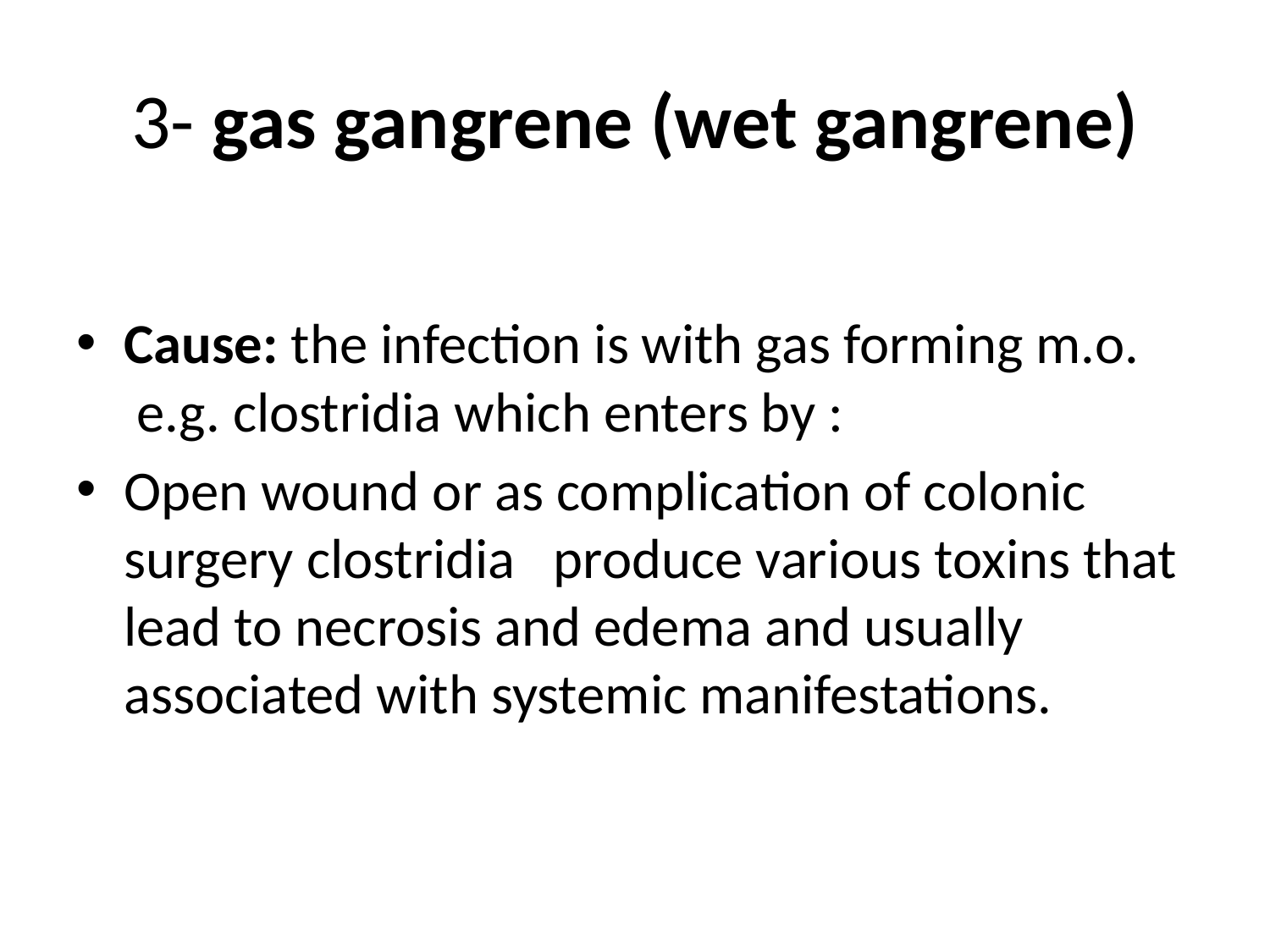

# 3- gas gangrene (wet gangrene)

Cause: the infection is with gas forming m.o.      e.g. clostridia which enters by :
Open wound or as complication of colonic surgery clostridia   produce various toxins that lead to necrosis and edema and usually associated with systemic manifestations.